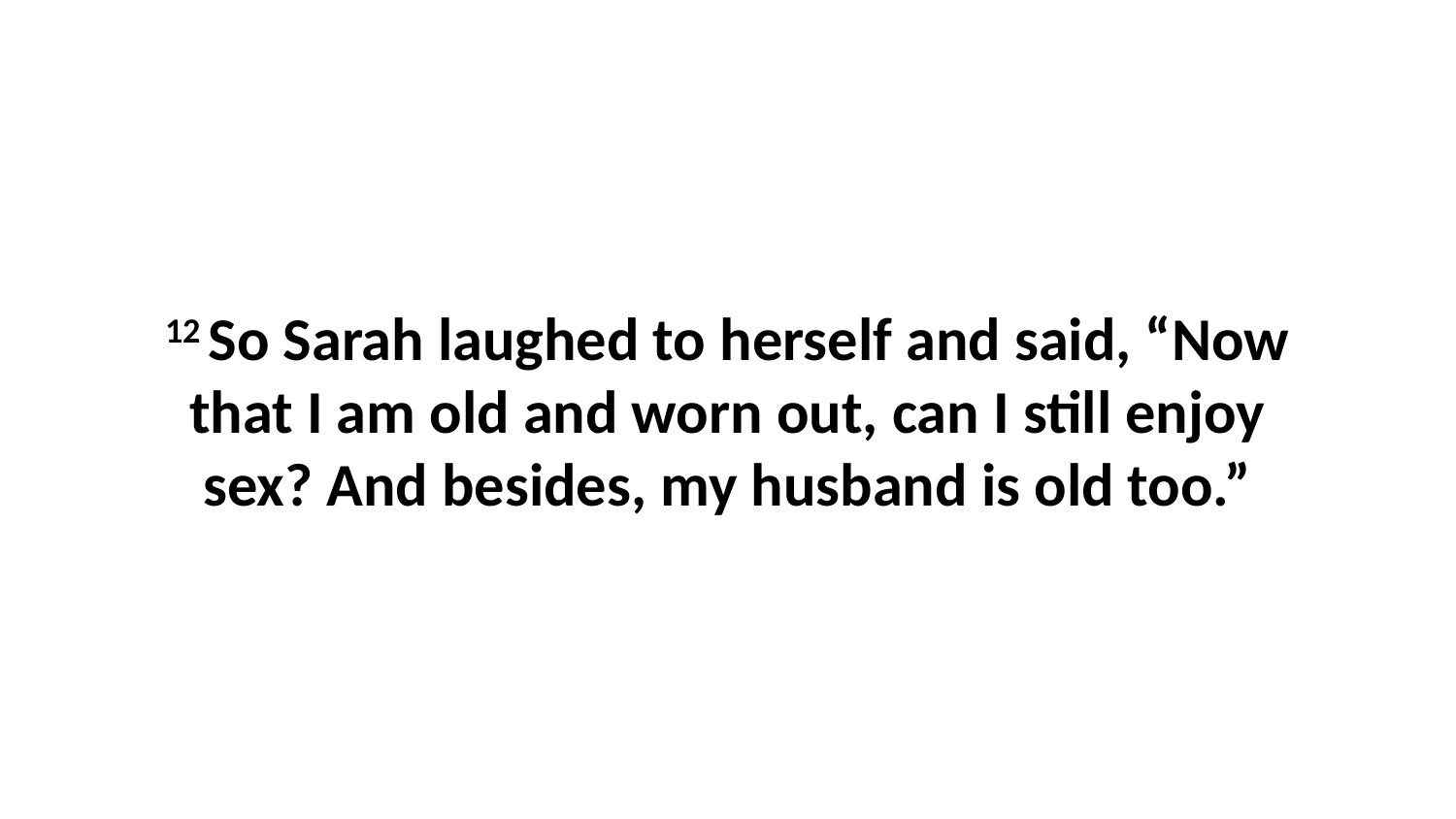

12 So Sarah laughed to herself and said, “Now that I am old and worn out, can I still enjoy sex? And besides, my husband is old too.”